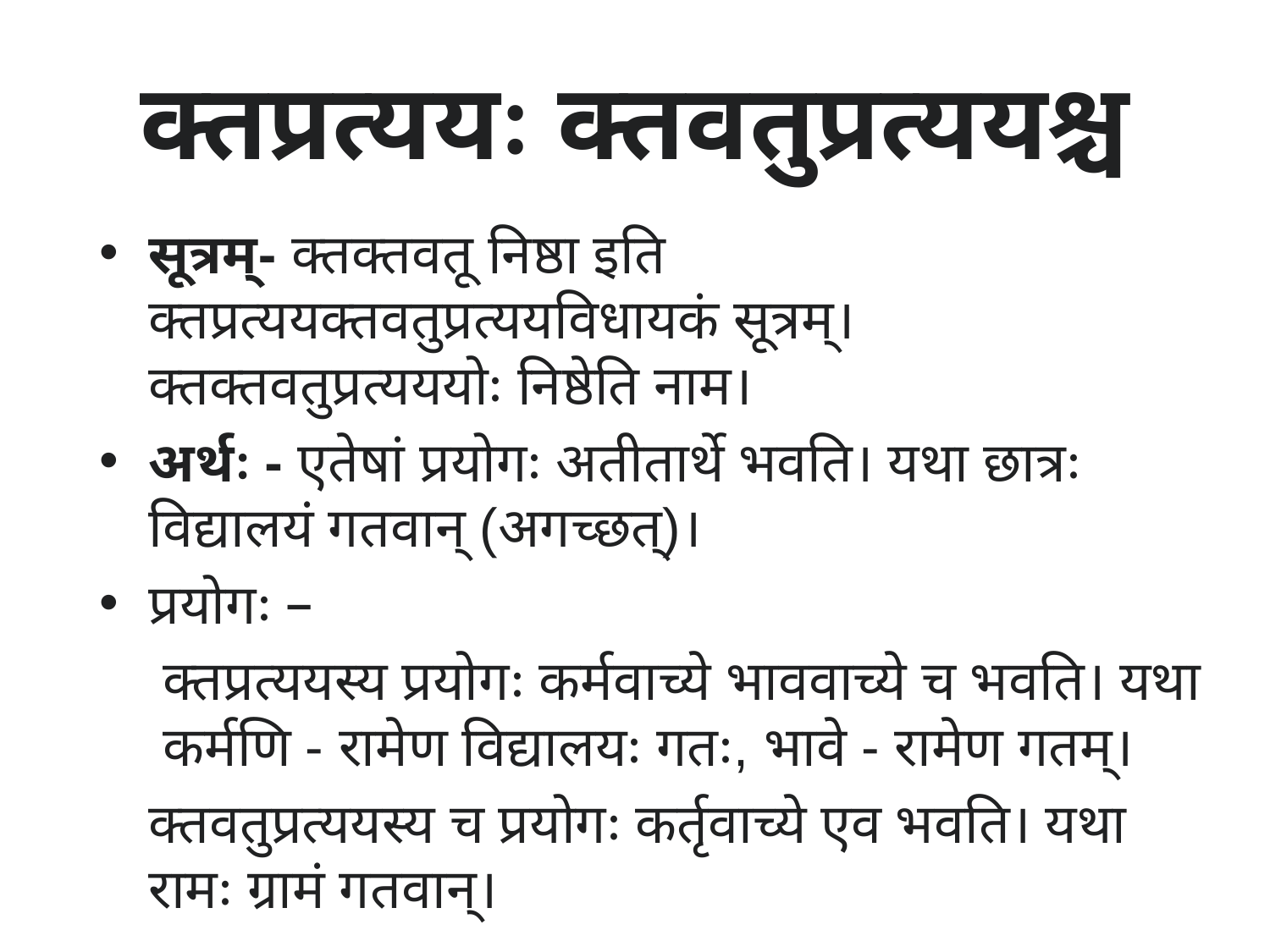

# क्तप्रत्ययः क्तवतुप्रत्ययश्च
सूत्रम्- क्तक्तवतू निष्ठा इति क्तप्रत्ययक्तवतुप्रत्ययविधायकं सूत्रम्। क्तक्तवतुप्रत्यययोः निष्ठेति नाम।
अर्थः - एतेषां प्रयोगः अतीतार्थे भवति। यथा छात्रः विद्यालयं गतवान् (अगच्छत्)।
प्रयोगः –
	 क्तप्रत्ययस्य प्रयोगः कर्मवाच्ये भाववाच्ये च भवति। यथा  कर्मणि - रामेण विद्यालयः गतः, भावे - रामेण गतम्।
	क्तवतुप्रत्ययस्य च प्रयोगः कर्तृवाच्ये एव भवति। यथा रामः ग्रामं गतवान्।